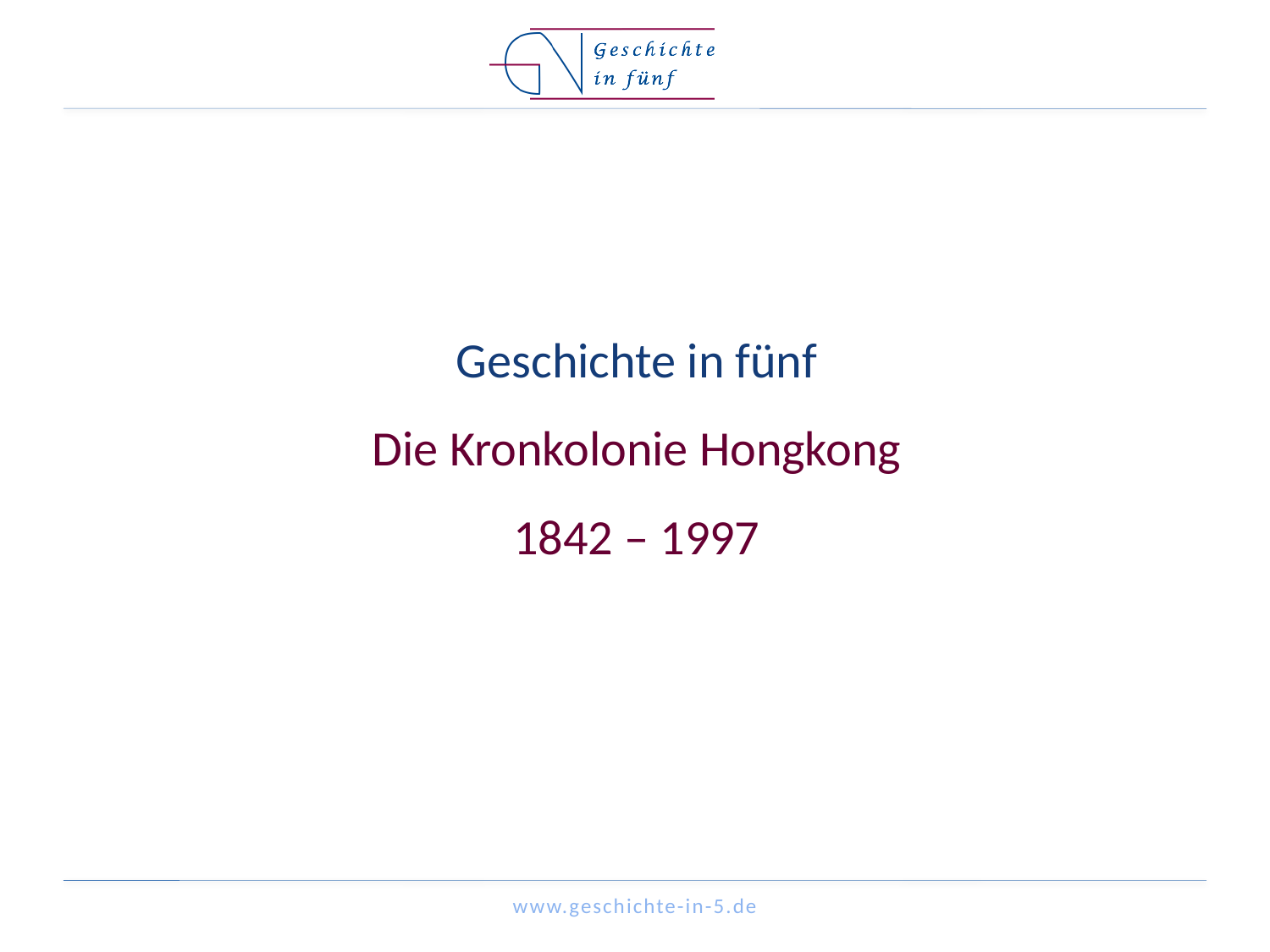

# Geschichte in fünf Die Kronkolonie Hongkong 1842 – 1997